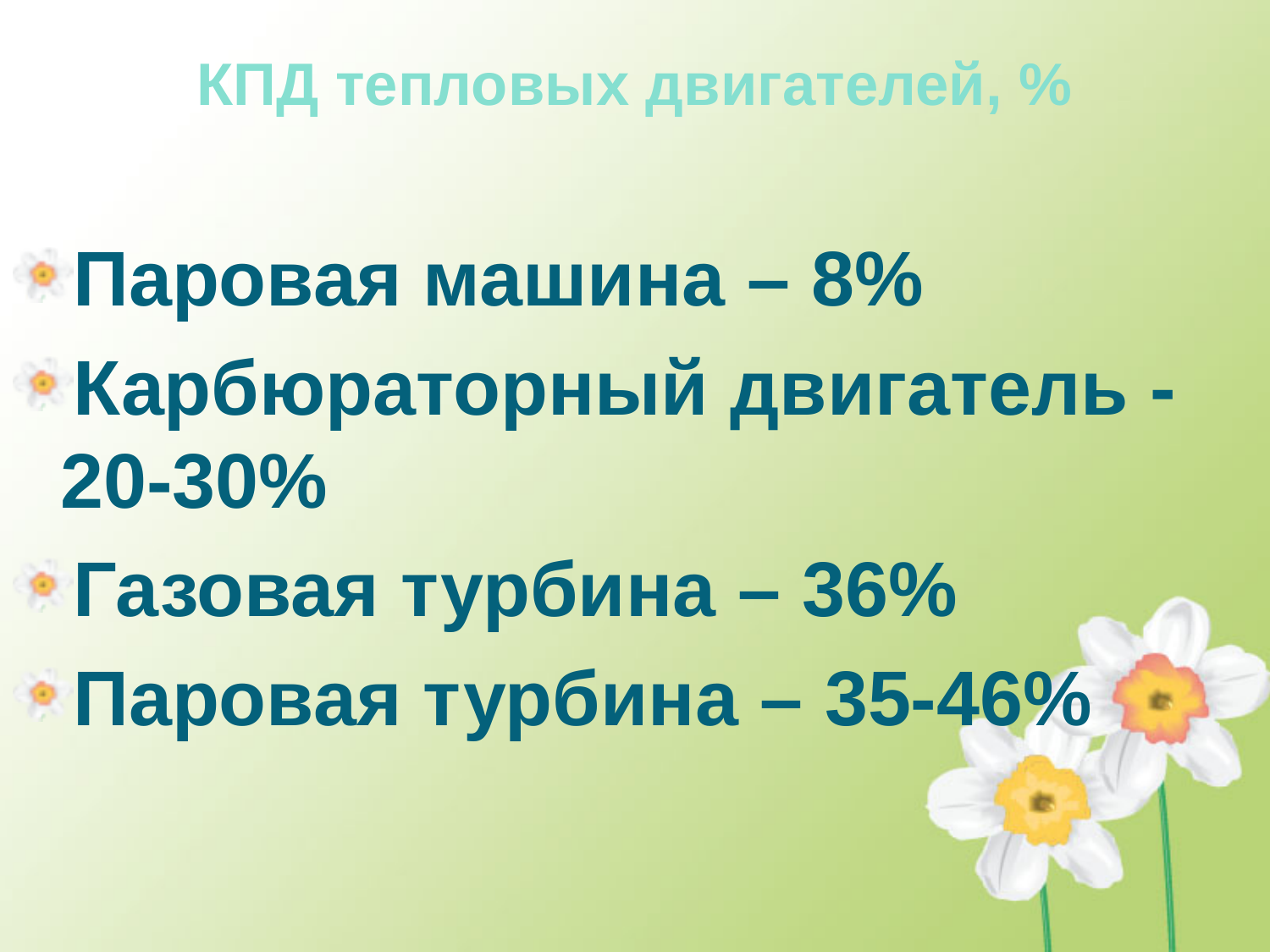

# КПД тепловых двигателей, %
Паровая машина – 8%
Карбюраторный двигатель -20-30%
Газовая турбина – 36%
Паровая турбина – 35-46%